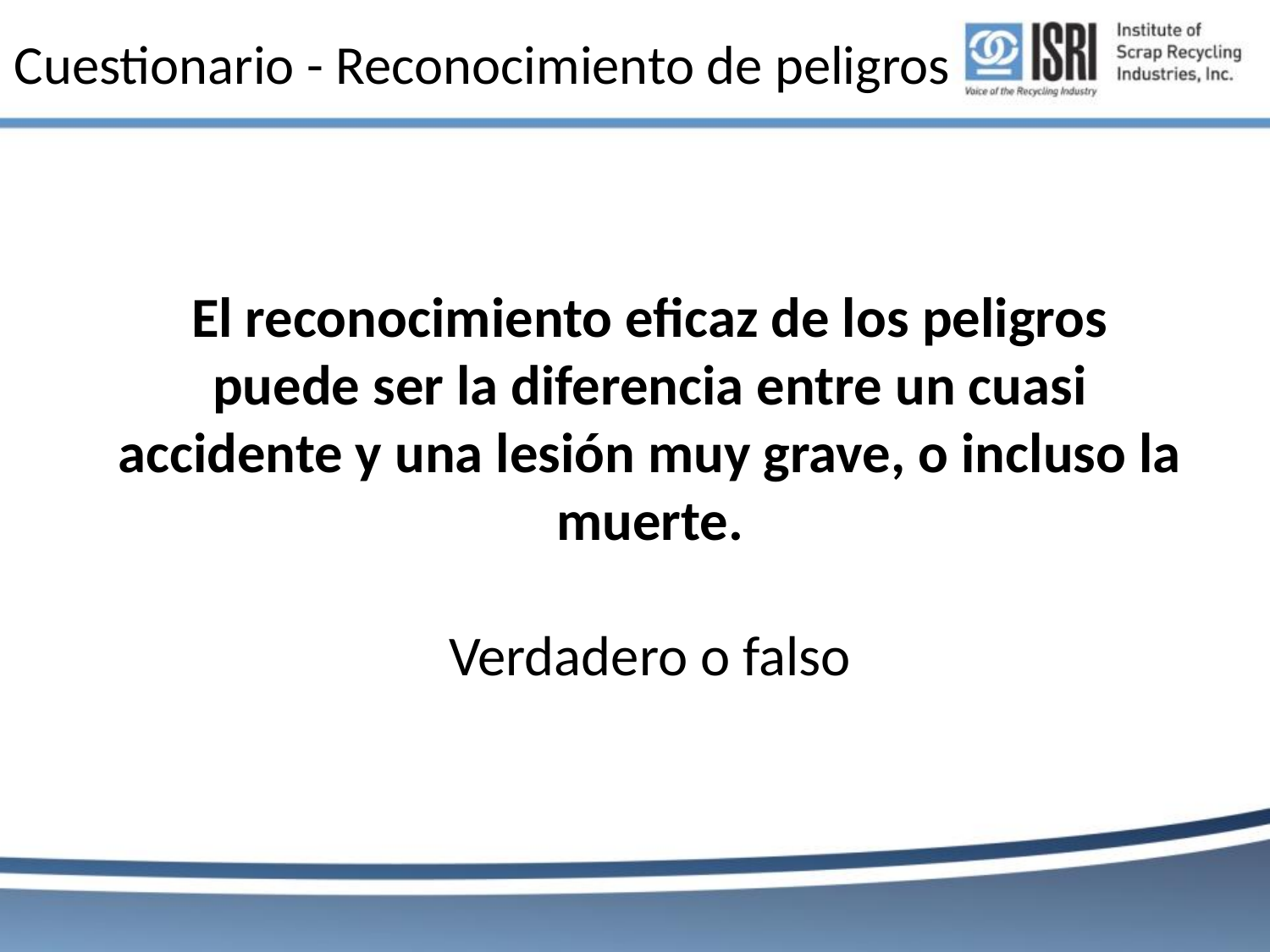

# Cuestionario - Reconocimiento de peligros
El reconocimiento eficaz de los peligros puede ser la diferencia entre un cuasi accidente y una lesión muy grave, o incluso la muerte.

Verdadero o falso